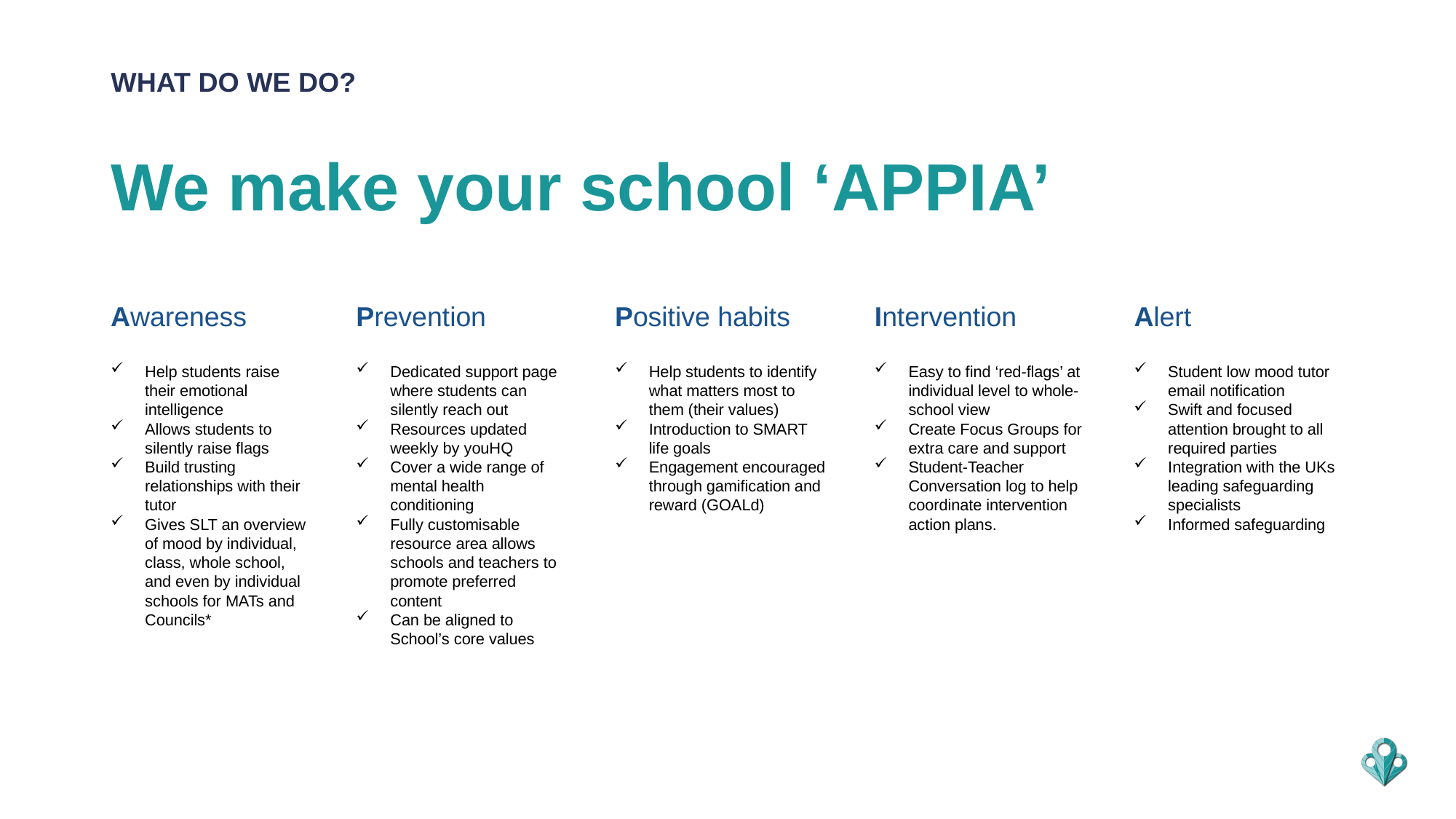

WHAT DO WE DO?
# We make your school ‘APPIA’
Awareness
Prevention
Positive habits
Intervention
Alert
Help students raise their emotional intelligence
Allows students to silently raise flags
Build trusting relationships with their tutor
Gives SLT an overview of mood by individual, class, whole school, and even by individual schools for MATs and Councils*
Dedicated support page where students can silently reach out
Resources updated weekly by youHQ
Cover a wide range of mental health conditioning
Fully customisable resource area allows schools and teachers to promote preferred content
Can be aligned to School’s core values
Help students to identify what matters most to them (their values)
Introduction to SMART life goals
Engagement encouraged through gamification and reward (GOALd)
Easy to find ‘red-flags’ at individual level to whole-school view
Create Focus Groups for extra care and support
Student-Teacher Conversation log to help coordinate intervention action plans.
Student low mood tutor email notification
Swift and focused attention brought to all required parties
Integration with the UKs leading safeguarding specialists
Informed safeguarding